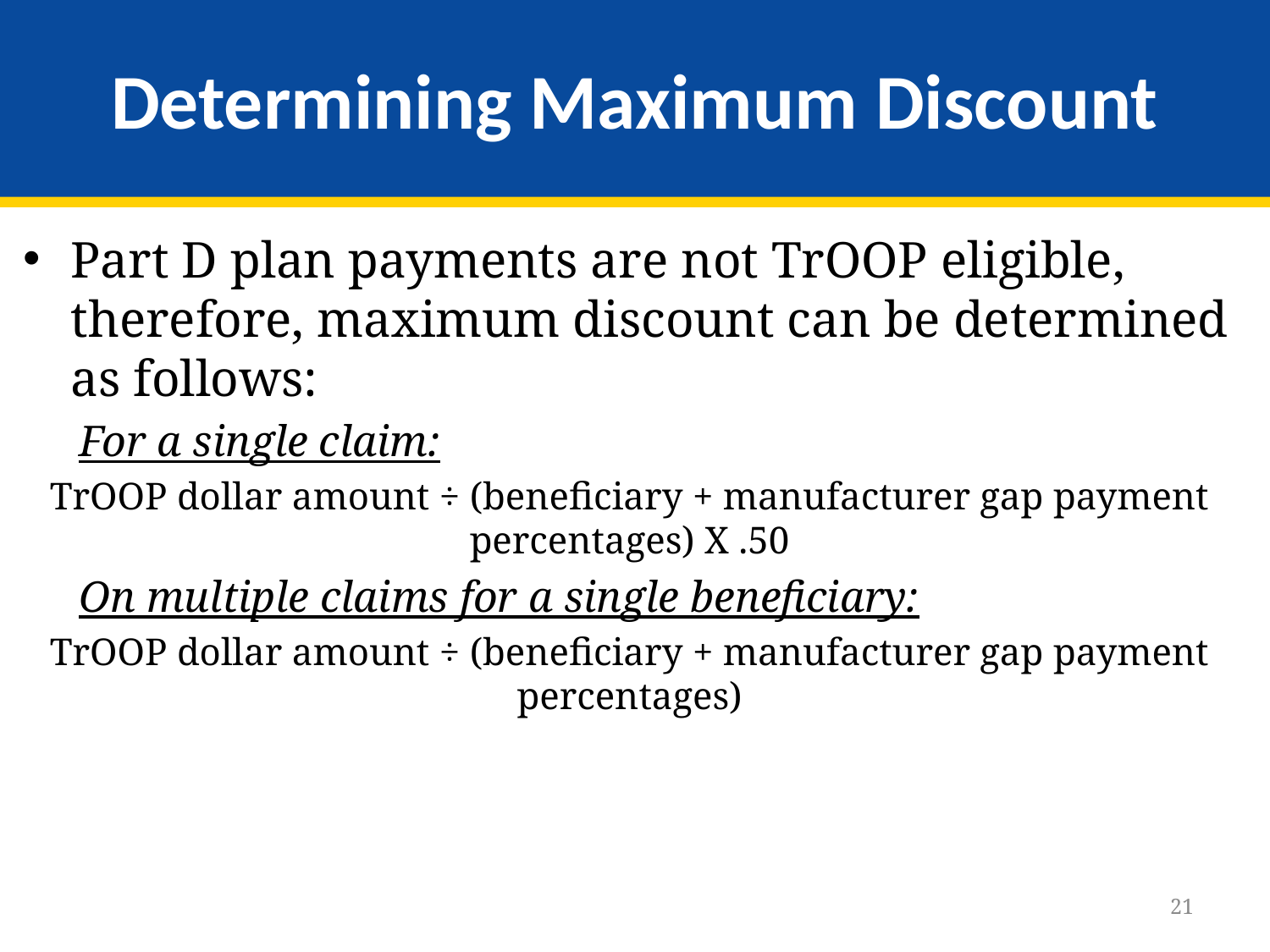

# Determining Maximum Discount
Part D plan payments are not TrOOP eligible, therefore, maximum discount can be determined as follows:
For a single claim:
TrOOP dollar amount ÷ (beneficiary + manufacturer gap payment percentages) X .50
On multiple claims for a single beneficiary:
TrOOP dollar amount ÷ (beneficiary + manufacturer gap payment percentages)

21